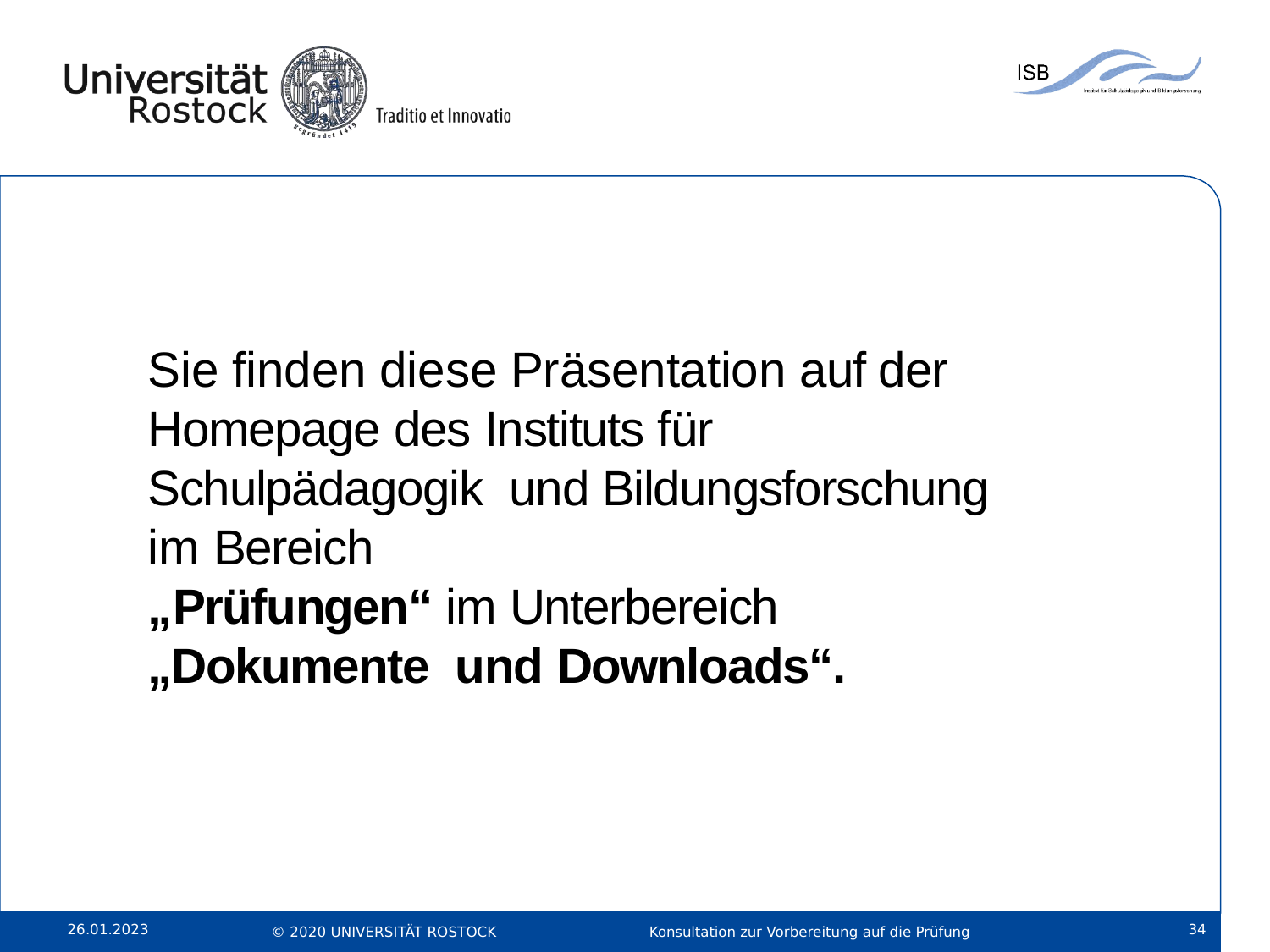

# Sie finden diese Präsentation auf der  Homepage des Instituts für Schulpädagogik  und Bildungsforschung im Bereich
„Prüfungen“ im Unterbereich „Dokumente  und Downloads“.
26.01.2023
34
© 2020 UNIVERSITÄT ROSTOCK
Konsultation zur Vorbereitung auf die Prüfung